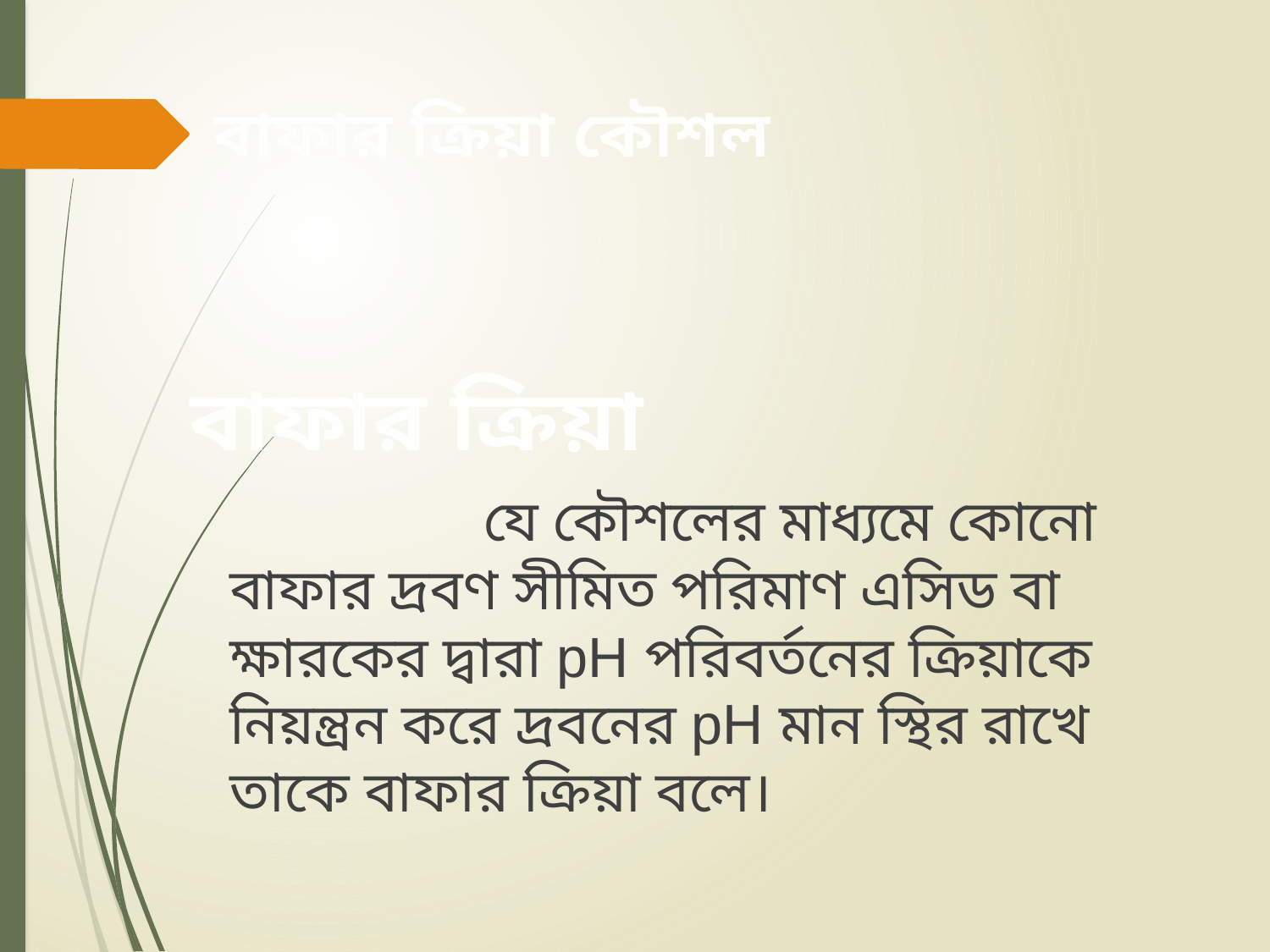

# বাফার ক্রিয়া কৌশল
 বাফার ক্রিয়া
			যে কৌশলের মাধ্যমে কোনো বাফার দ্রবণ সীমিত পরিমাণ এসিড বা ক্ষারকের দ্বারা pH পরিবর্তনের ক্রিয়াকে নিয়ন্ত্রন করে দ্রবনের pH মান স্থির রাখে তাকে বাফার ক্রিয়া বলে।